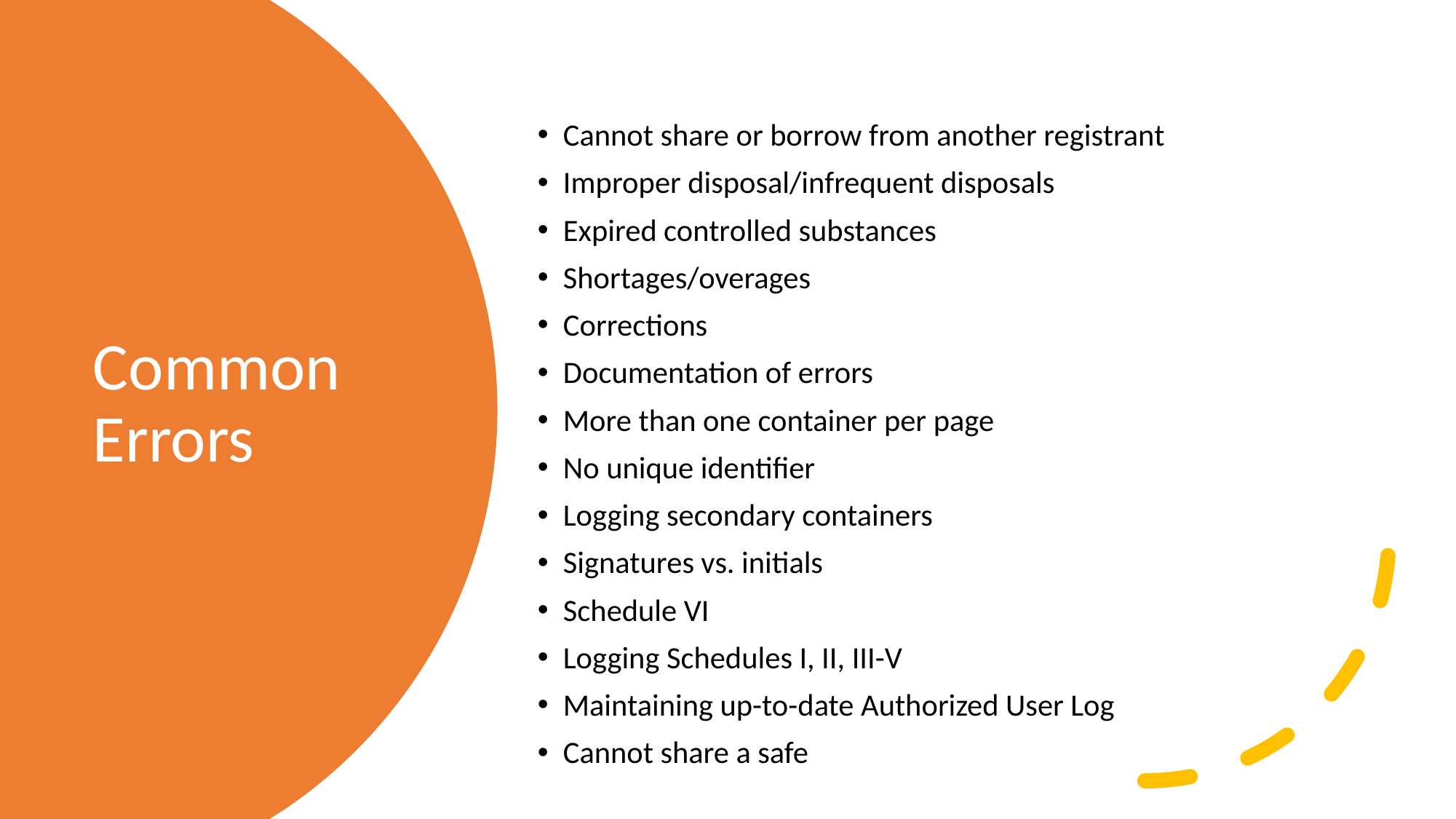

Cannot share or borrow from another registrant
Improper disposal/infrequent disposals
Expired controlled substances
Shortages/overages
Corrections
Documentation of errors
More than one container per page
No unique identifier
Logging secondary containers
Signatures vs. initials
Schedule VI
Logging Schedules I, II, III-V
Maintaining up-to-date Authorized User Log
Cannot share a safe

# Common Errors